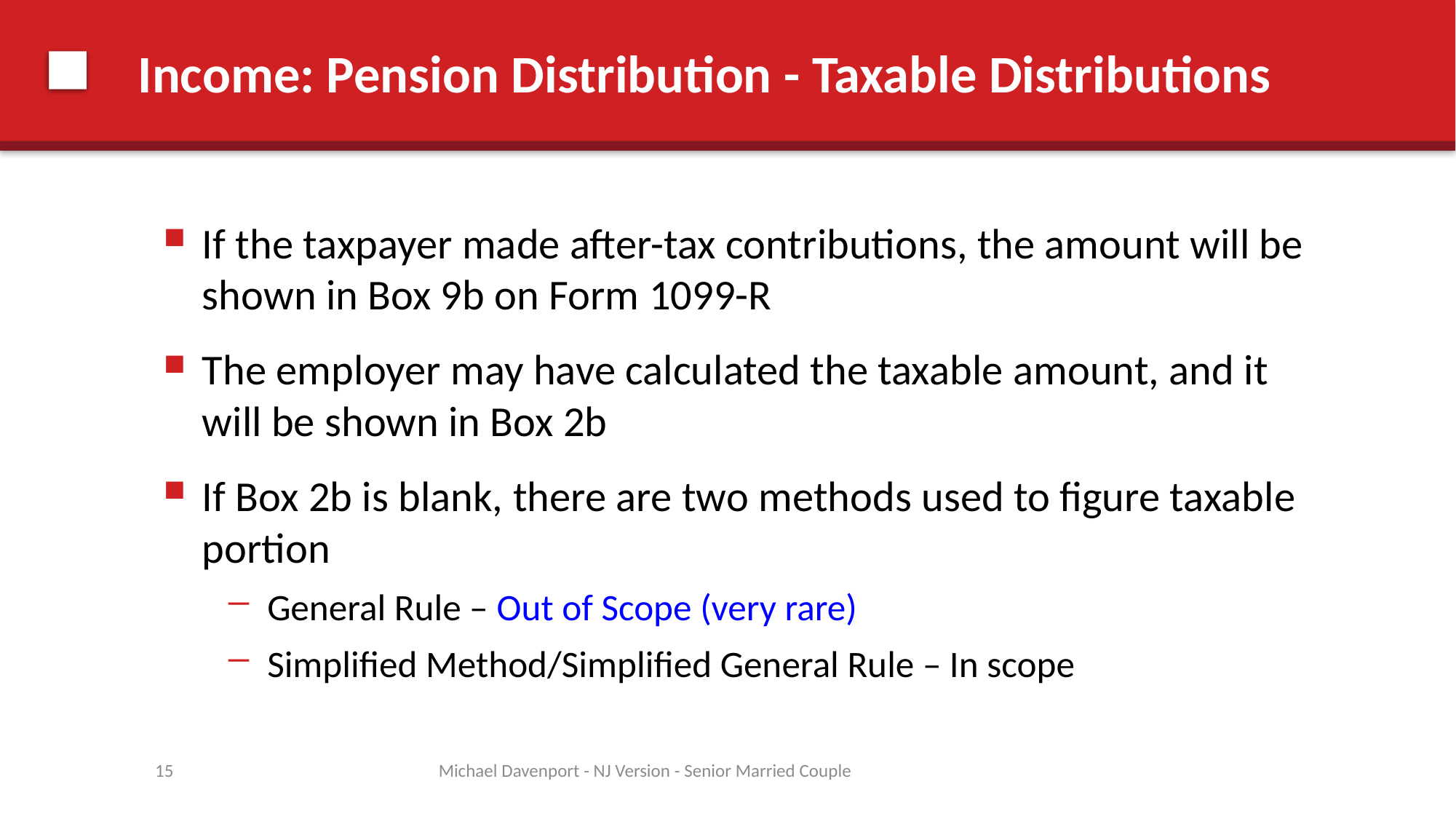

# Income: Pension Distribution - Taxable Distributions
If the taxpayer made after-tax contributions, the amount will be shown in Box 9b on Form 1099-R
The employer may have calculated the taxable amount, and it will be shown in Box 2b
If Box 2b is blank, there are two methods used to figure taxable portion
General Rule – Out of Scope (very rare)
Simplified Method/Simplified General Rule – In scope

15
Michael Davenport - NJ Version - Senior Married Couple